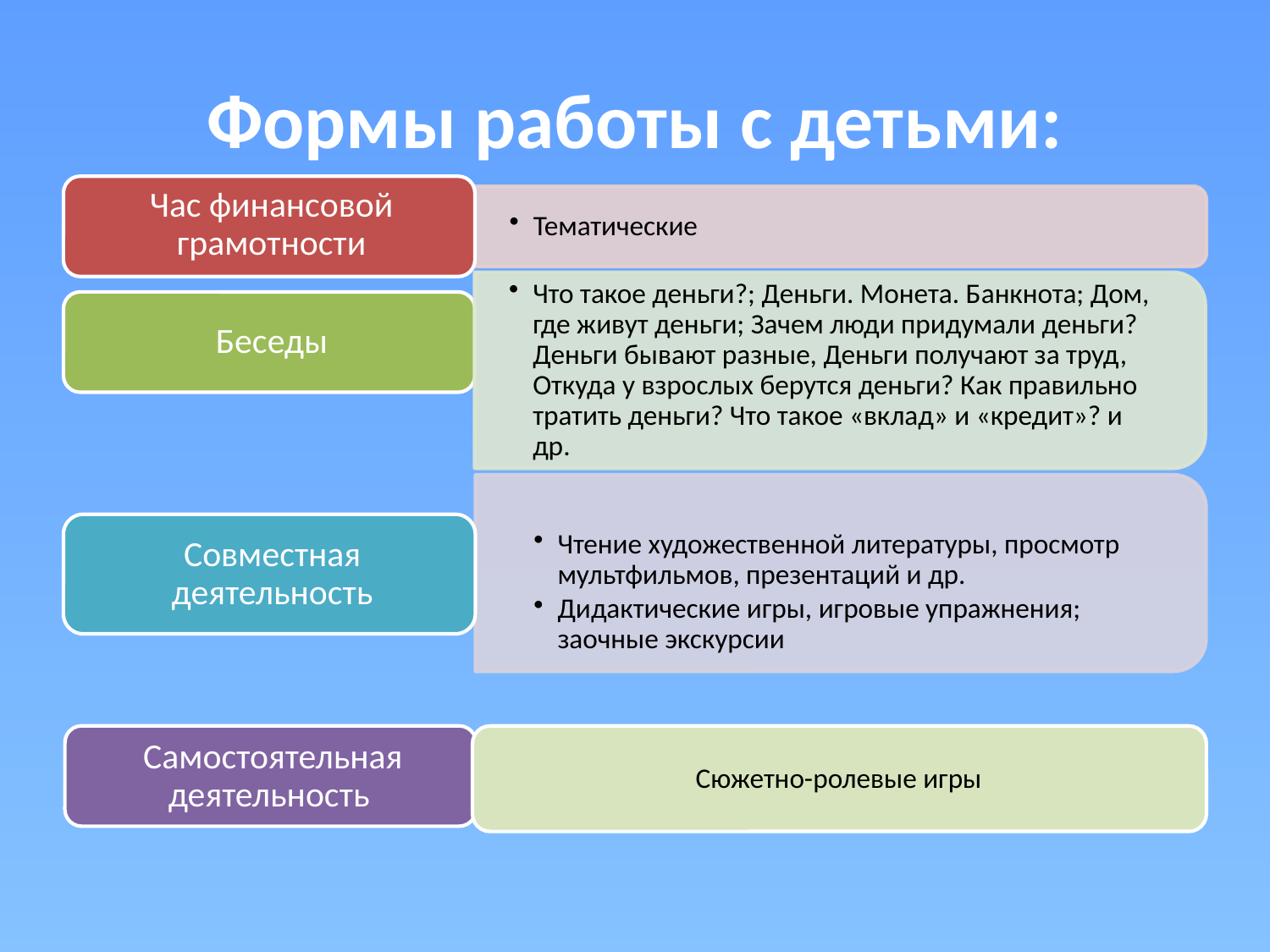

# Формы работы с детьми:
Тематические

Час финансовой грамотности

Беседы
Что такое деньги?; Деньги. Монета. Банкнота; Дом, где живут деньги; Зачем люди придумали деньги? Деньги бывают разные, Деньги получают за труд, Откуда у взрослых берутся деньги? Как правильно тратить деньги? Что такое «вклад» и «кредит»? и др.
Самостоятельная деятельность

Чтение художественной литературы, просмотр мультфильмов, презентаций и др.
Дидактические игры, игровые упражнения; заочные экскурсии
Совместная деятельность
Сюжетно-ролевые игры